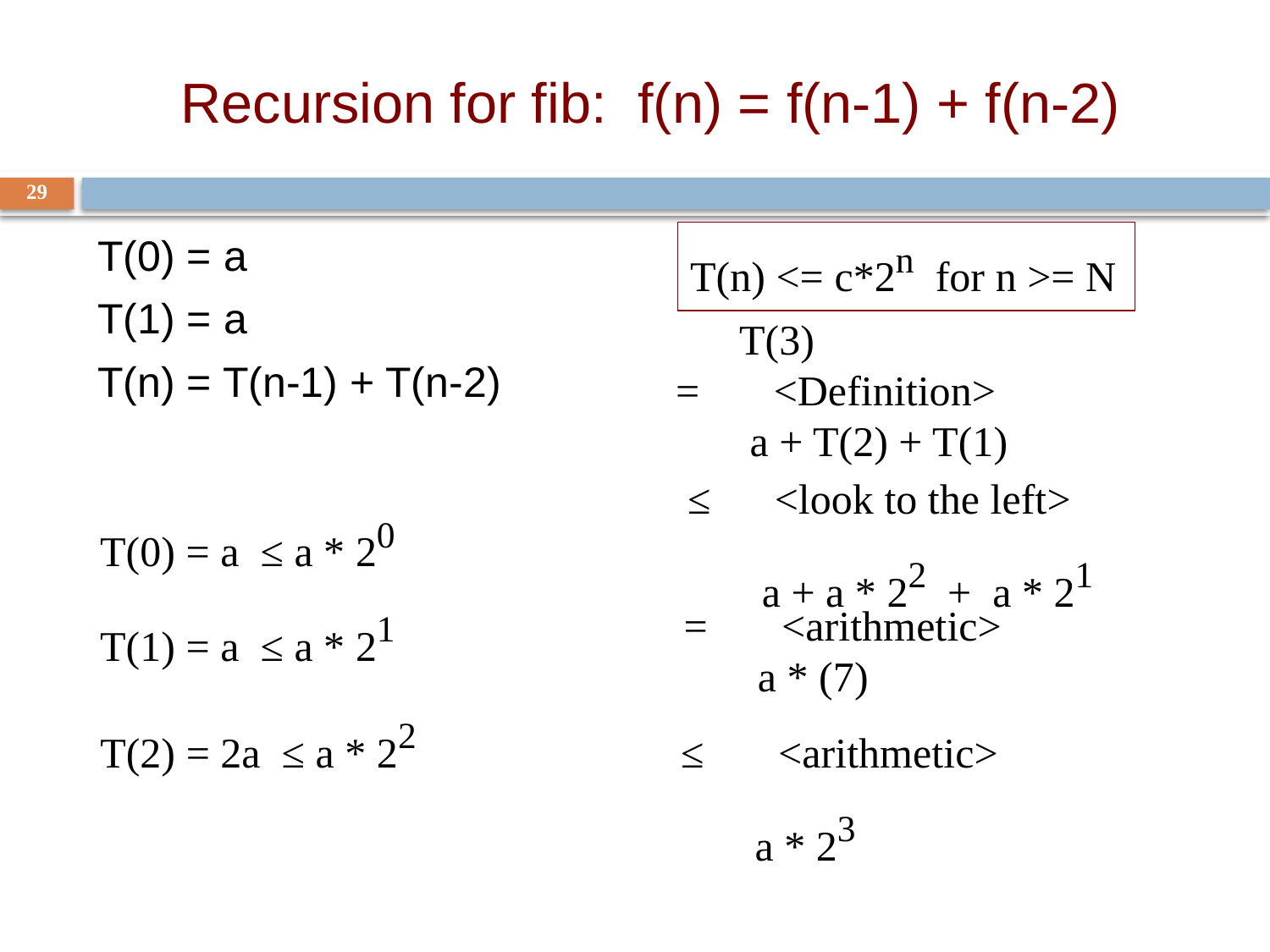

# Recursion for fib:  f(n) = f(n-1) + f(n-2)
29
T(0) = a
T(1) = a
T(n) = T(n-1) + T(n-2)
T(n) <= c*2n  for n >= N
      T(3)
=       <Definition>
       a + T(2) + T(1)
≤      <look to the left>
       a + a * 22  +  a * 21
T(0) = a  ≤ a * 20
T(1) = a  ≤ a * 21
=       <arithmetic>
       a * (7)
T(2) = 2a  ≤ a * 22
≤       <arithmetic>
       a * 23